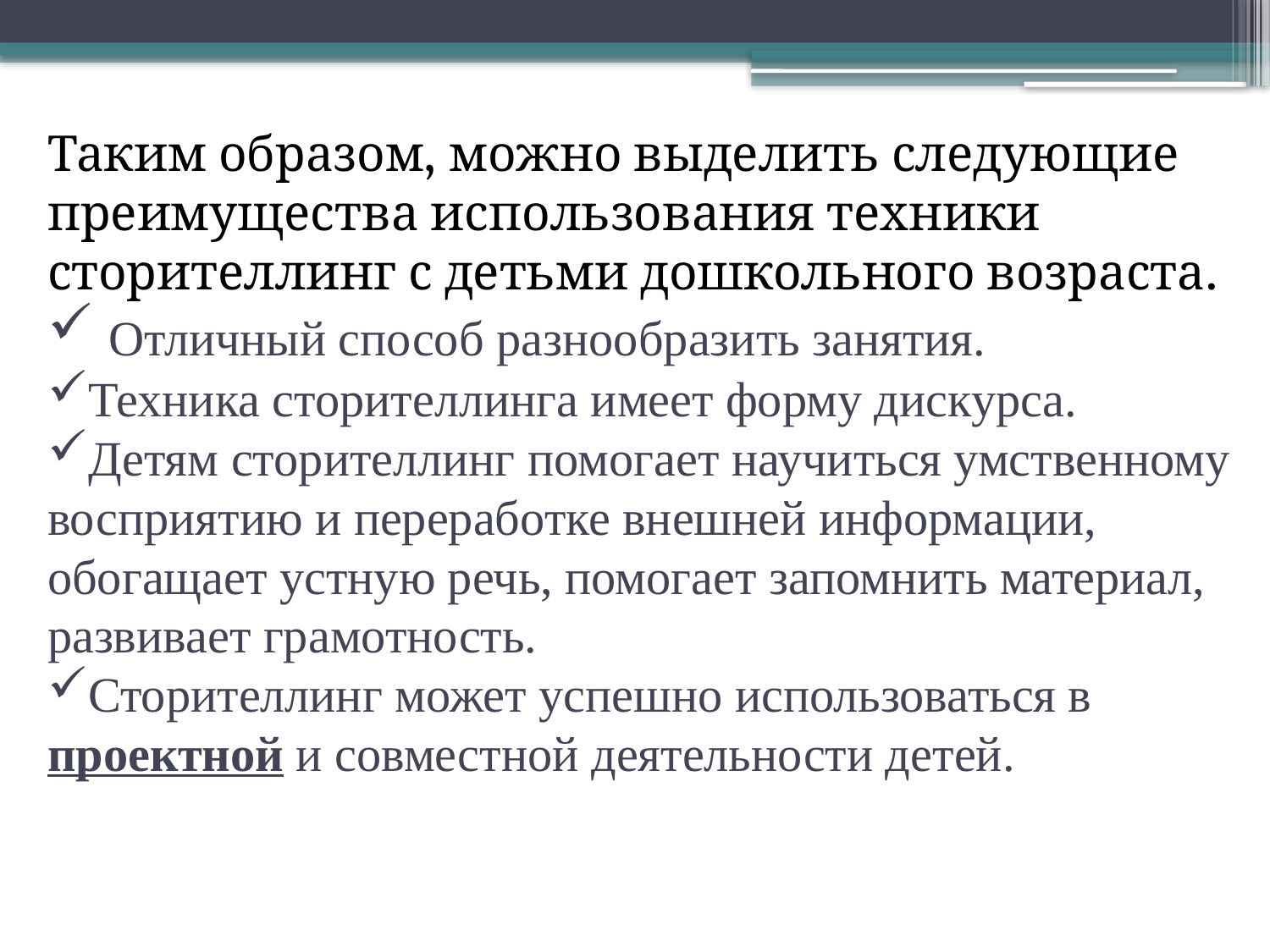

Таким образом, можно выделить следующие преимущества использования техники сторителлинг с детьми дошкольного возраста.
 Отличный способ разнообразить занятия.
Техника сторителлинга имеет форму дискурса.
Детям сторителлинг помогает научиться умственному восприятию и переработке внешней информации, обогащает устную речь, помогает запомнить материал, развивает грамотность.
Сторителлинг может успешно использоваться в проектной и совместной деятельности детей.